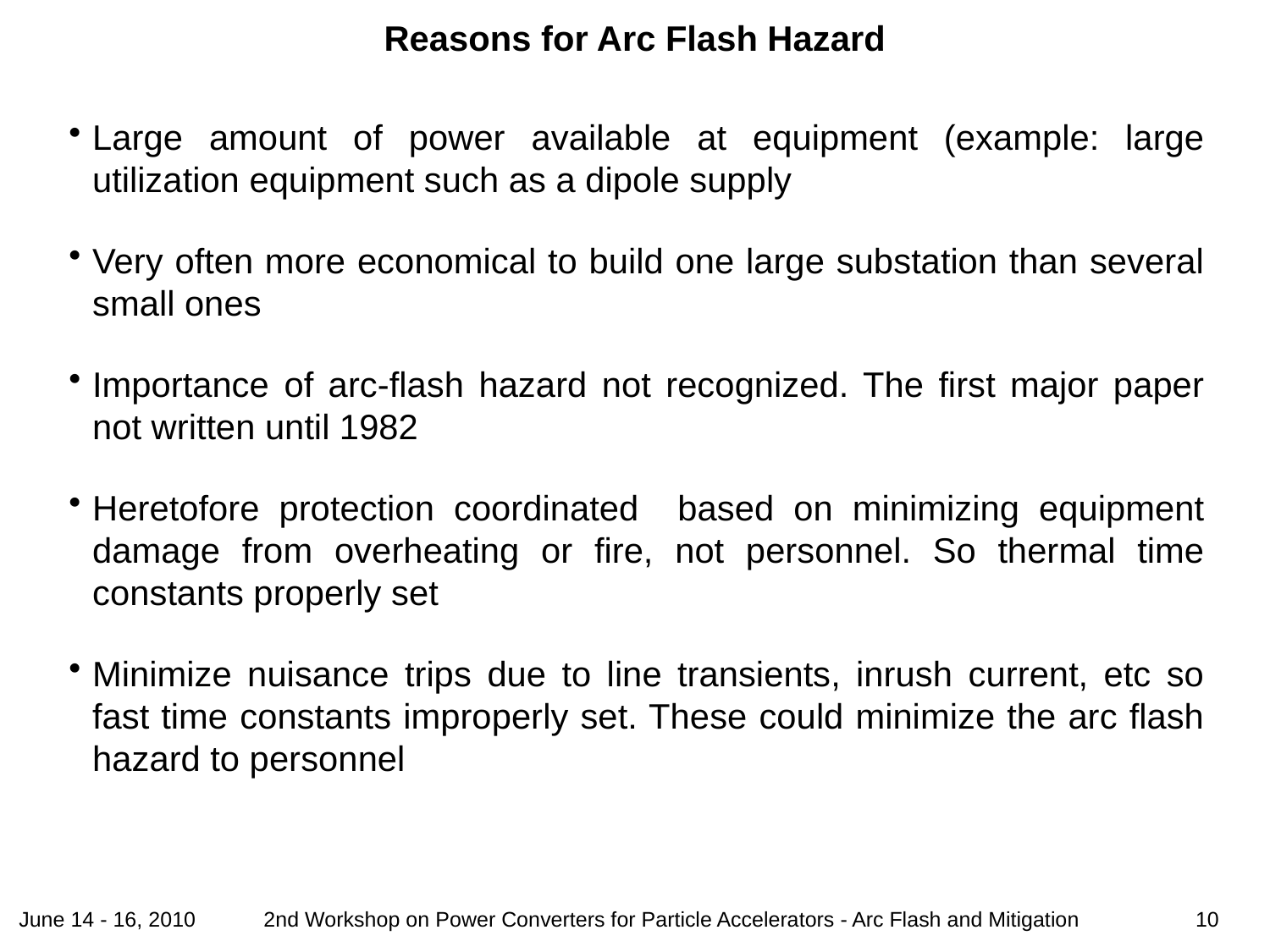

# Reasons for Arc Flash Hazard
Large amount of power available at equipment (example: large utilization equipment such as a dipole supply
Very often more economical to build one large substation than several small ones
Importance of arc-flash hazard not recognized. The first major paper not written until 1982
Heretofore protection coordinated  based on minimizing equipment damage from overheating or fire, not personnel. So thermal time constants properly set
Minimize nuisance trips due to line transients, inrush current, etc so fast time constants improperly set. These could minimize the arc flash hazard to personnel
June 14 - 16, 2010
10
2nd Workshop on Power Converters for Particle Accelerators - Arc Flash and Mitigation